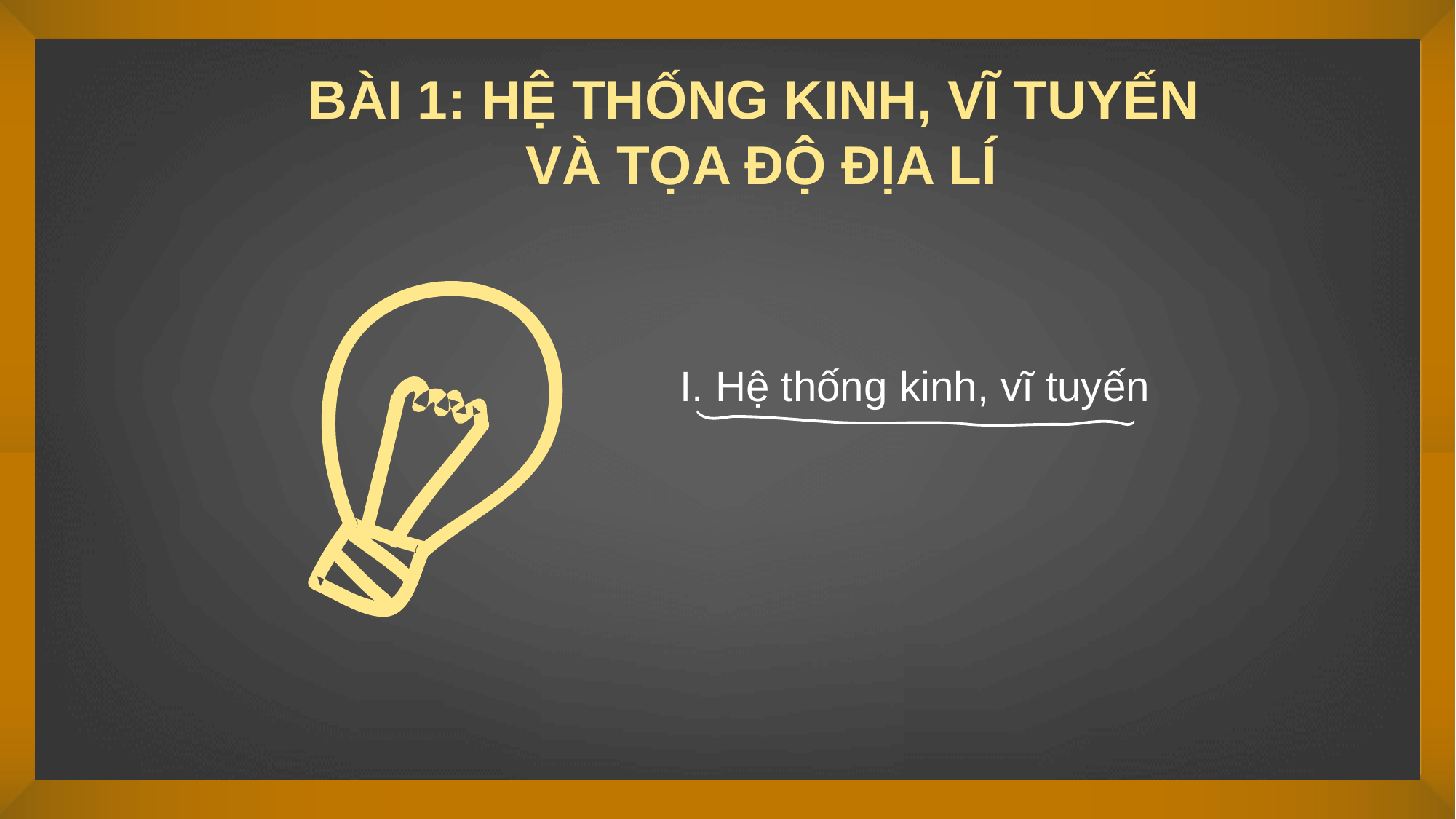

BÀI 1: HỆ THỐNG KINH, VĨ TUYẾN
VÀ TỌA ĐỘ ĐỊA LÍ

I. Hệ thống kinh, vĩ tuyến